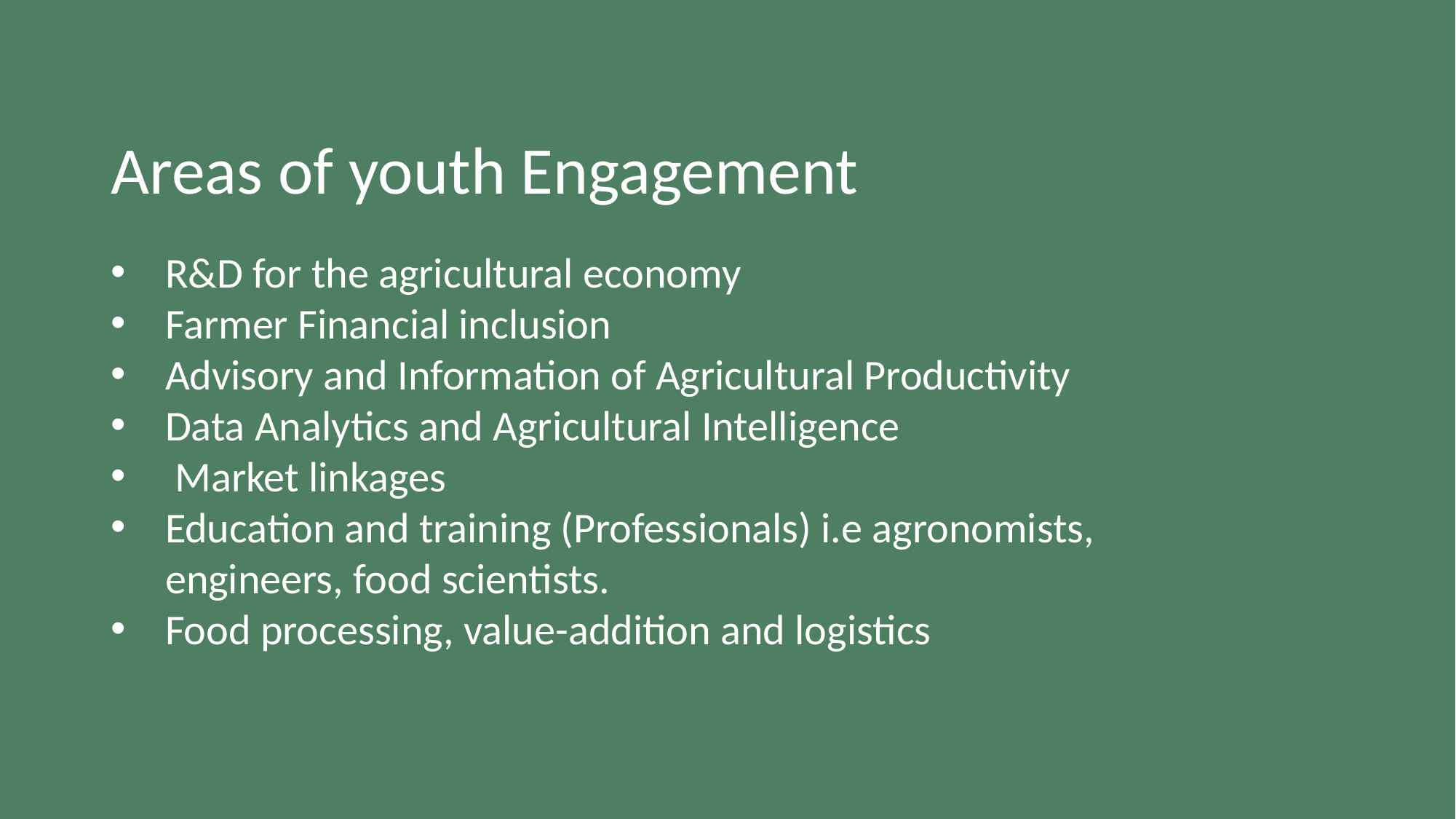

# Areas of youth Engagement

R&D for the agricultural economy
Farmer Financial inclusion
Advisory and Information of Agricultural Productivity
Data Analytics and Agricultural Intelligence
 Market linkages
Education and training (Professionals) i.e agronomists, engineers, food scientists.
Food processing, value-addition and logistics